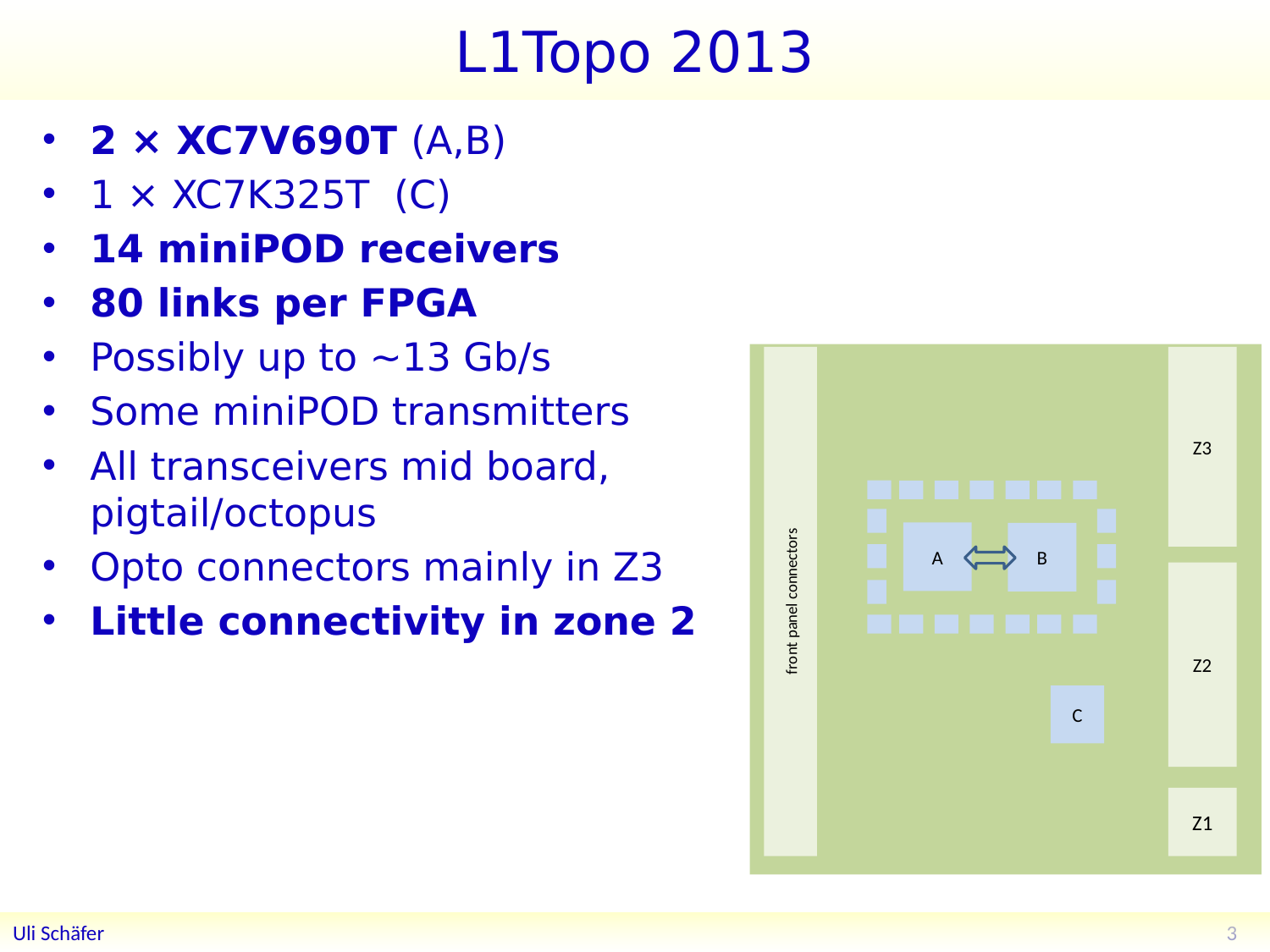

# L1Topo 2013
2 × XC7V690T (A,B)
1 × XC7K325T  (C)
14 miniPOD receivers
80 links per FPGA
Possibly up to ~13 Gb/s
Some miniPOD transmitters
All transceivers mid board, pigtail/octopus
Opto connectors mainly in Z3
Little connectivity in zone 2

front panel connectors
Z3

A
B

Z2

C
Z1
3
Uli Schäfer